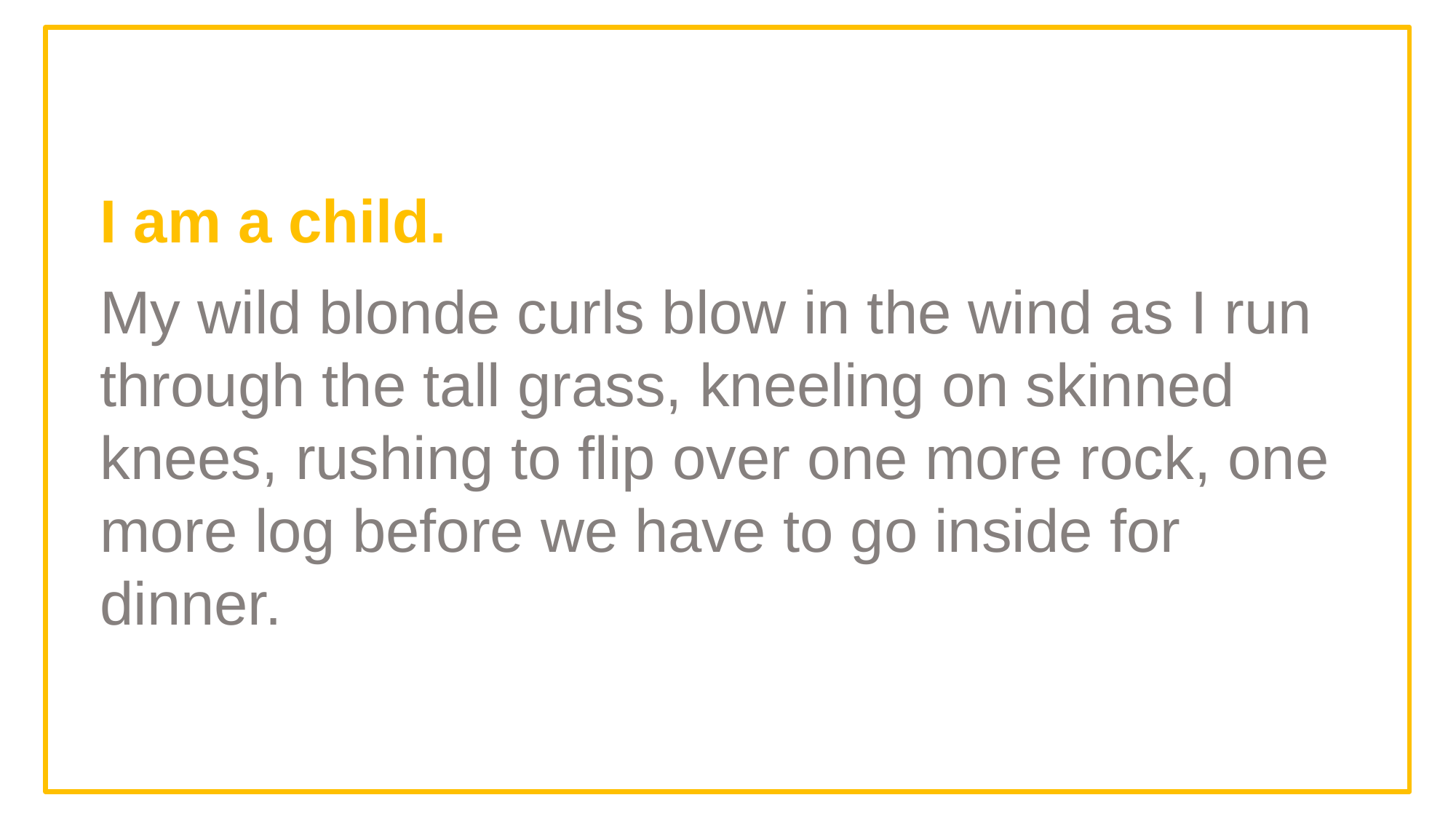

I am a child.
My wild blonde curls blow in the wind as I run through the tall grass, kneeling on skinned knees, rushing to flip over one more rock, one more log before we have to go inside for dinner.